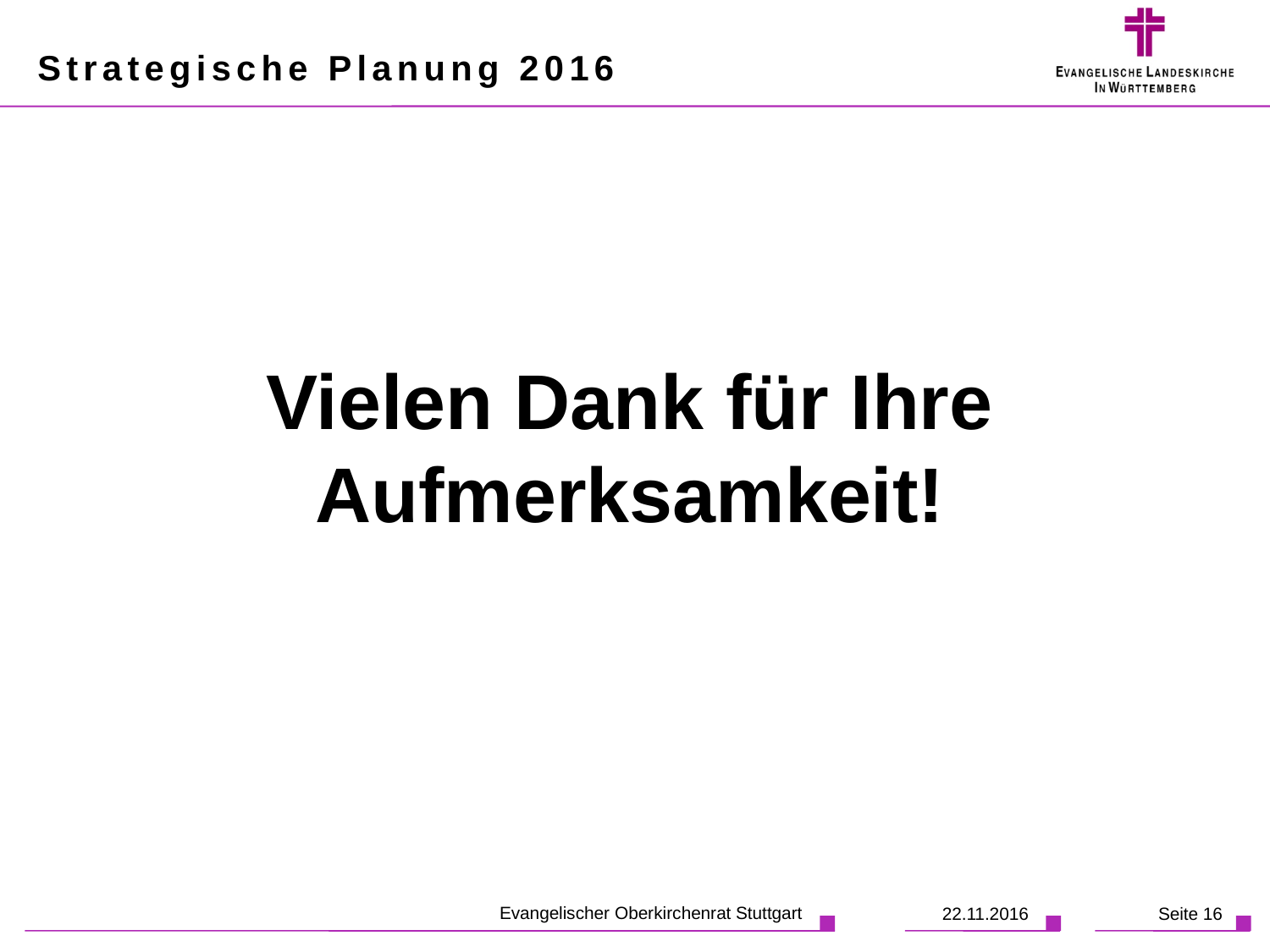

# Strategische Planung 2016
Vielen Dank für Ihre Aufmerksamkeit!
Evangelischer Oberkirchenrat Stuttgart
22.11.2016
Seite 16